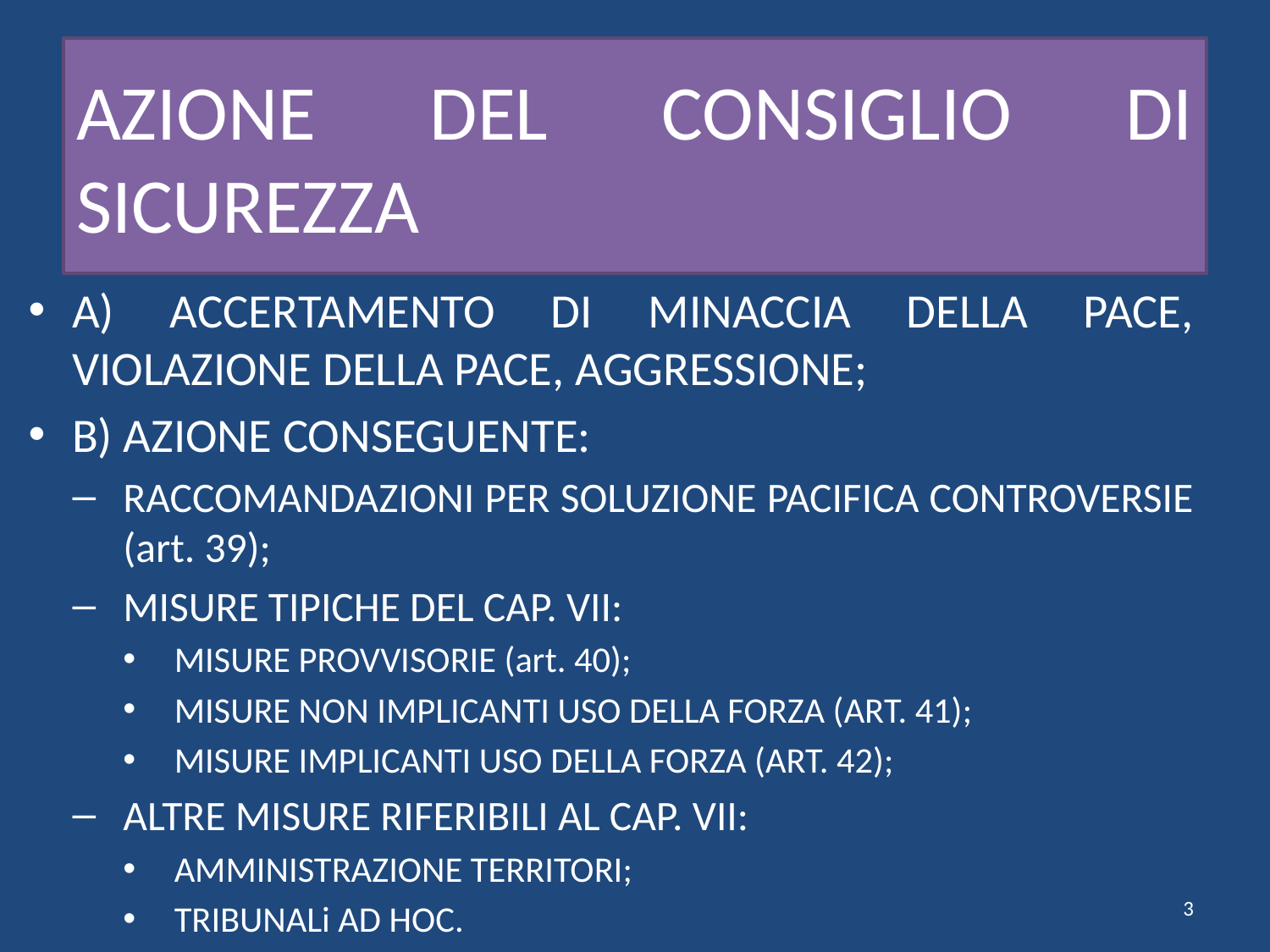

# AZIONE DEL CONSIGLIO DI SICUREZZA
A) ACCERTAMENTO DI MINACCIA DELLA PACE, VIOLAZIONE DELLA PACE, AGGRESSIONE;
B) AZIONE CONSEGUENTE:
RACCOMANDAZIONI PER SOLUZIONE PACIFICA CONTROVERSIE (art. 39);
MISURE TIPICHE DEL CAP. VII:
MISURE PROVVISORIE (art. 40);
MISURE NON IMPLICANTI USO DELLA FORZA (ART. 41);
MISURE IMPLICANTI USO DELLA FORZA (ART. 42);
ALTRE MISURE RIFERIBILI AL CAP. VII:
AMMINISTRAZIONE TERRITORI;
TRIBUNALi AD HOC.
3